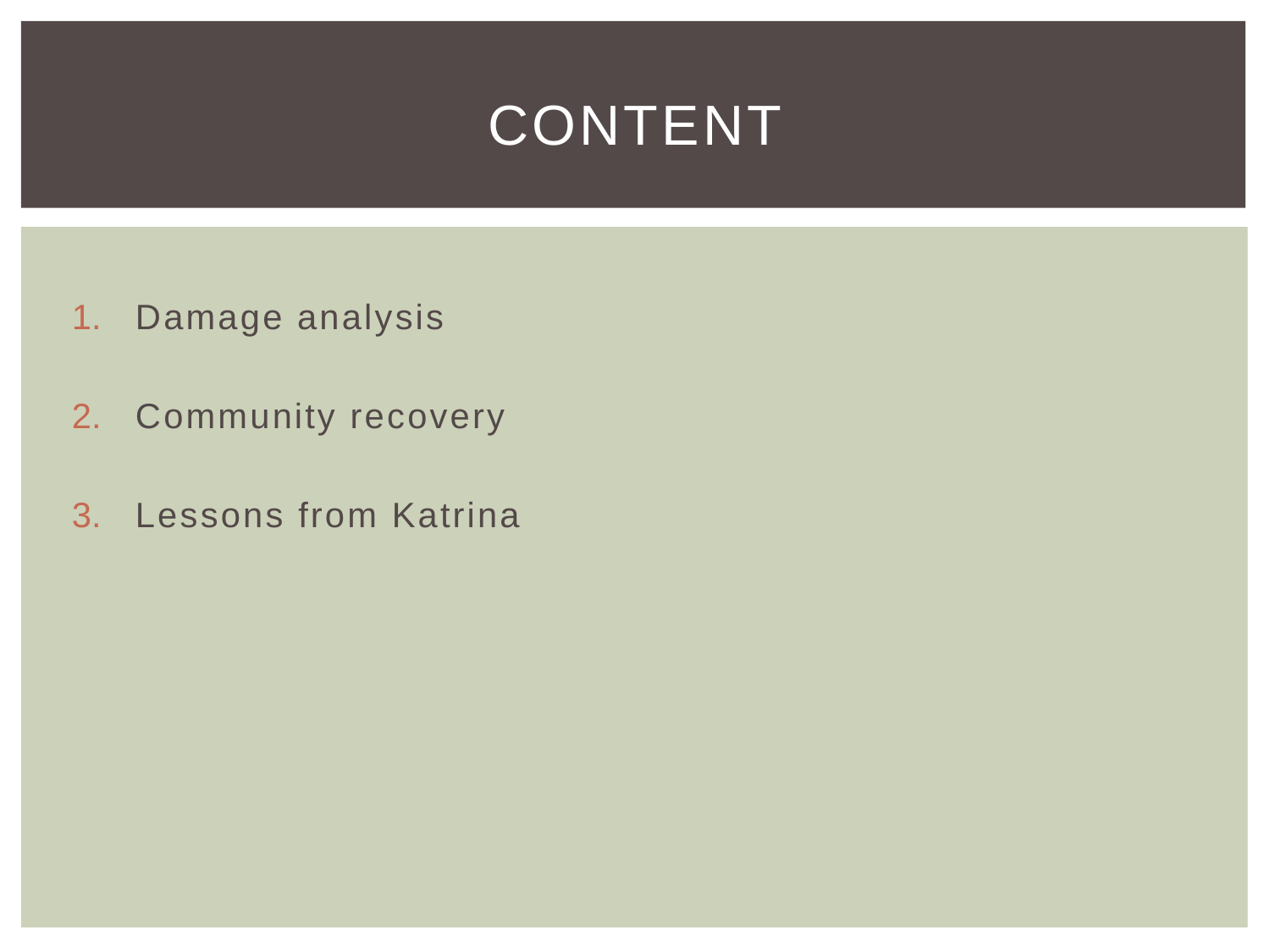

# Content

Damage analysis

Community recovery

Lessons from Katrina